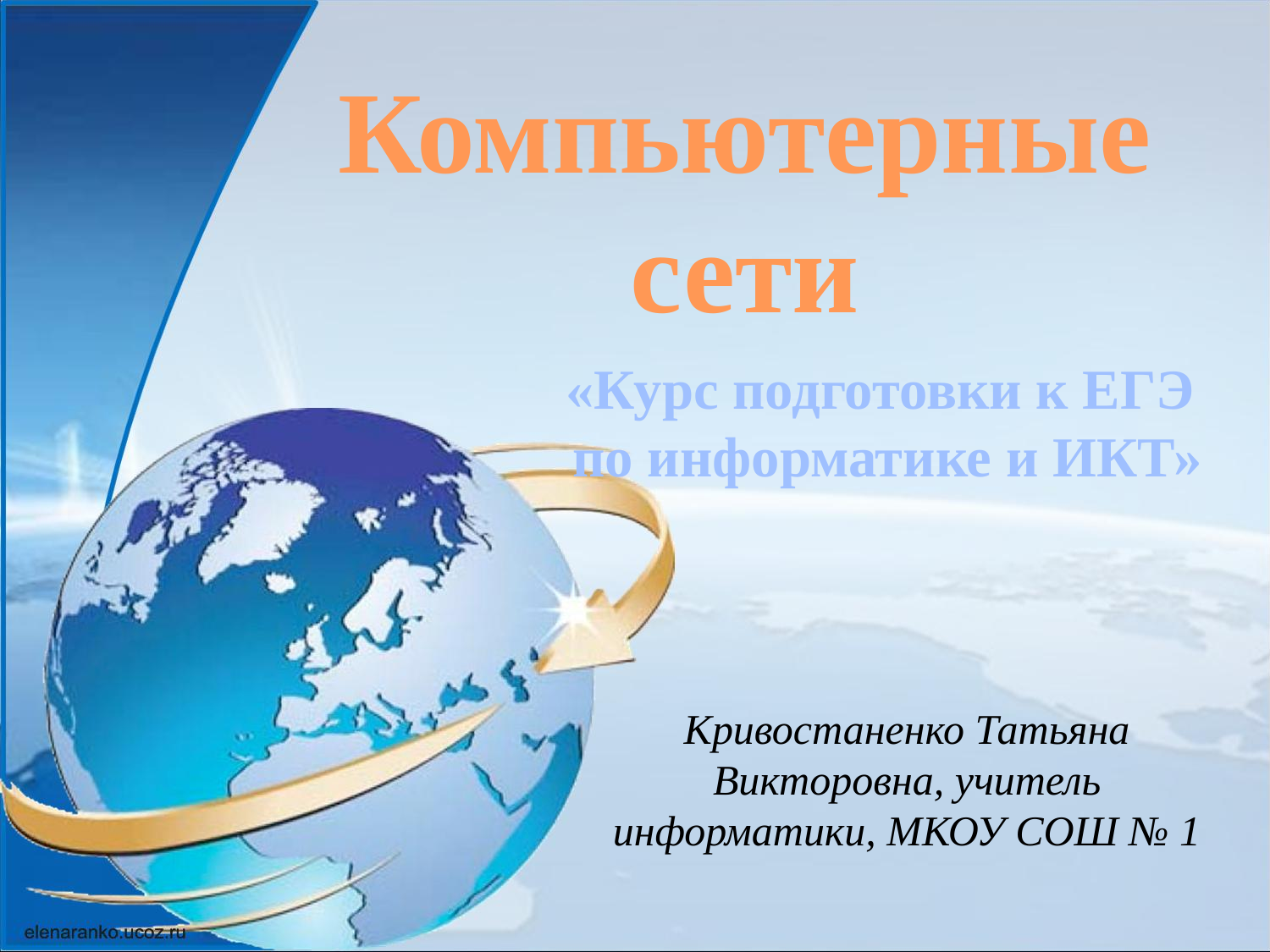

Компьютерные сети
«Курс подготовки к ЕГЭ
по информатике и ИКТ»
Кривостаненко Татьяна Викторовна, учитель информатики, МКОУ СОШ № 1